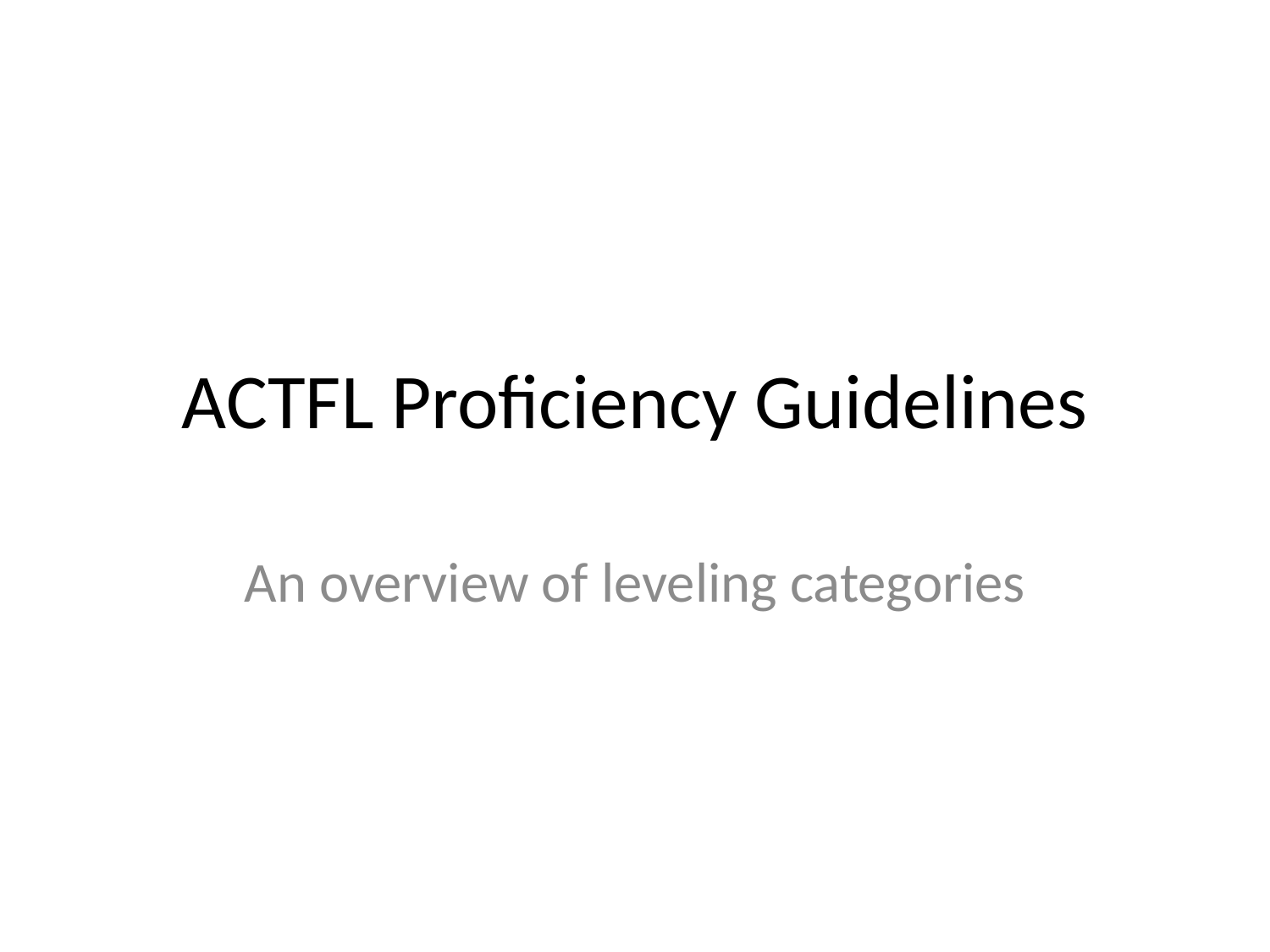

# ACTFL Proficiency Guidelines
An overview of leveling categories